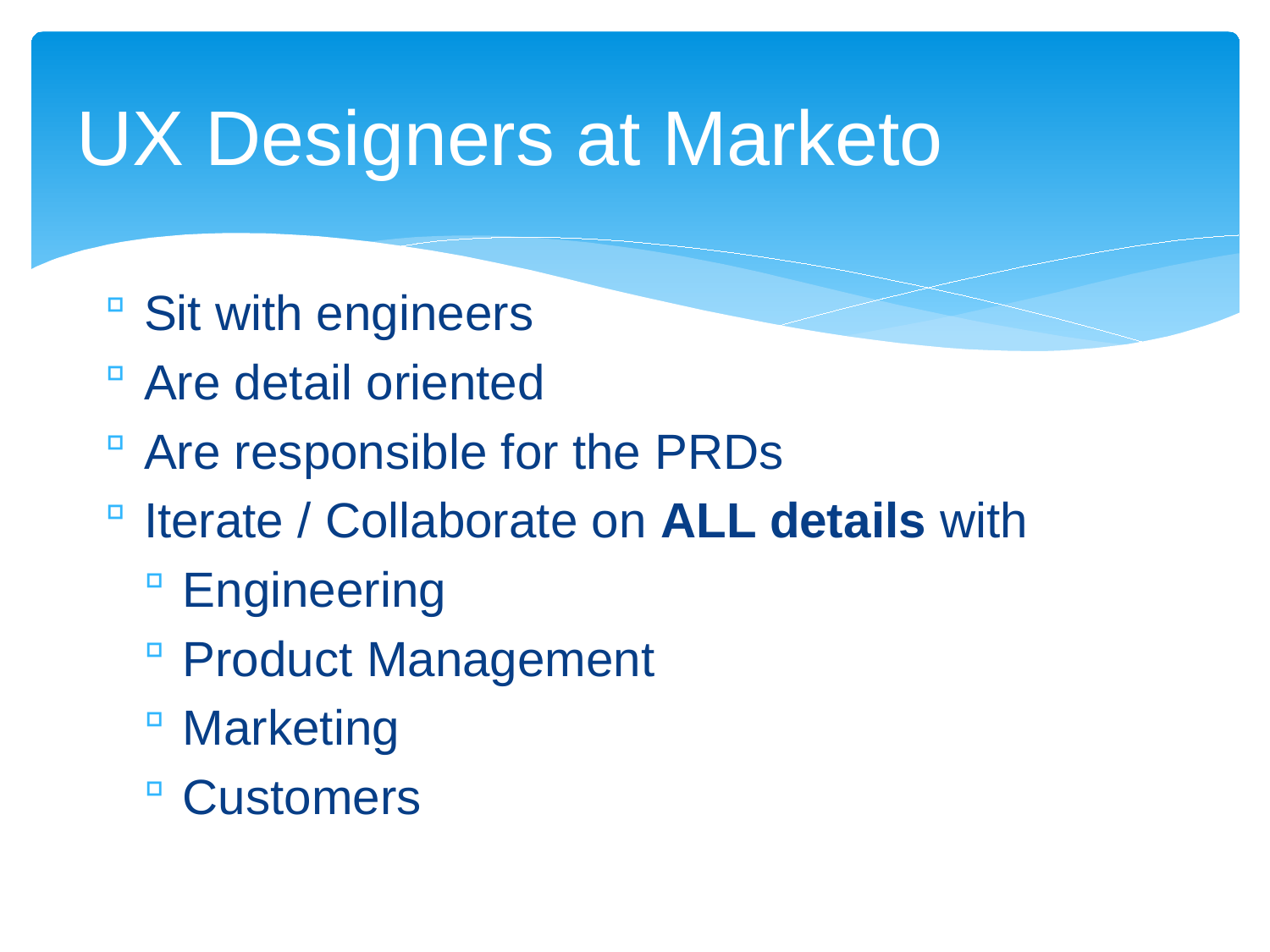

# UX Designers at Marketo
Sit with engineers
Are detail oriented
Are responsible for the PRDs
Iterate / Collaborate on ALL details with
Engineering
Product Management
Marketing
Customers